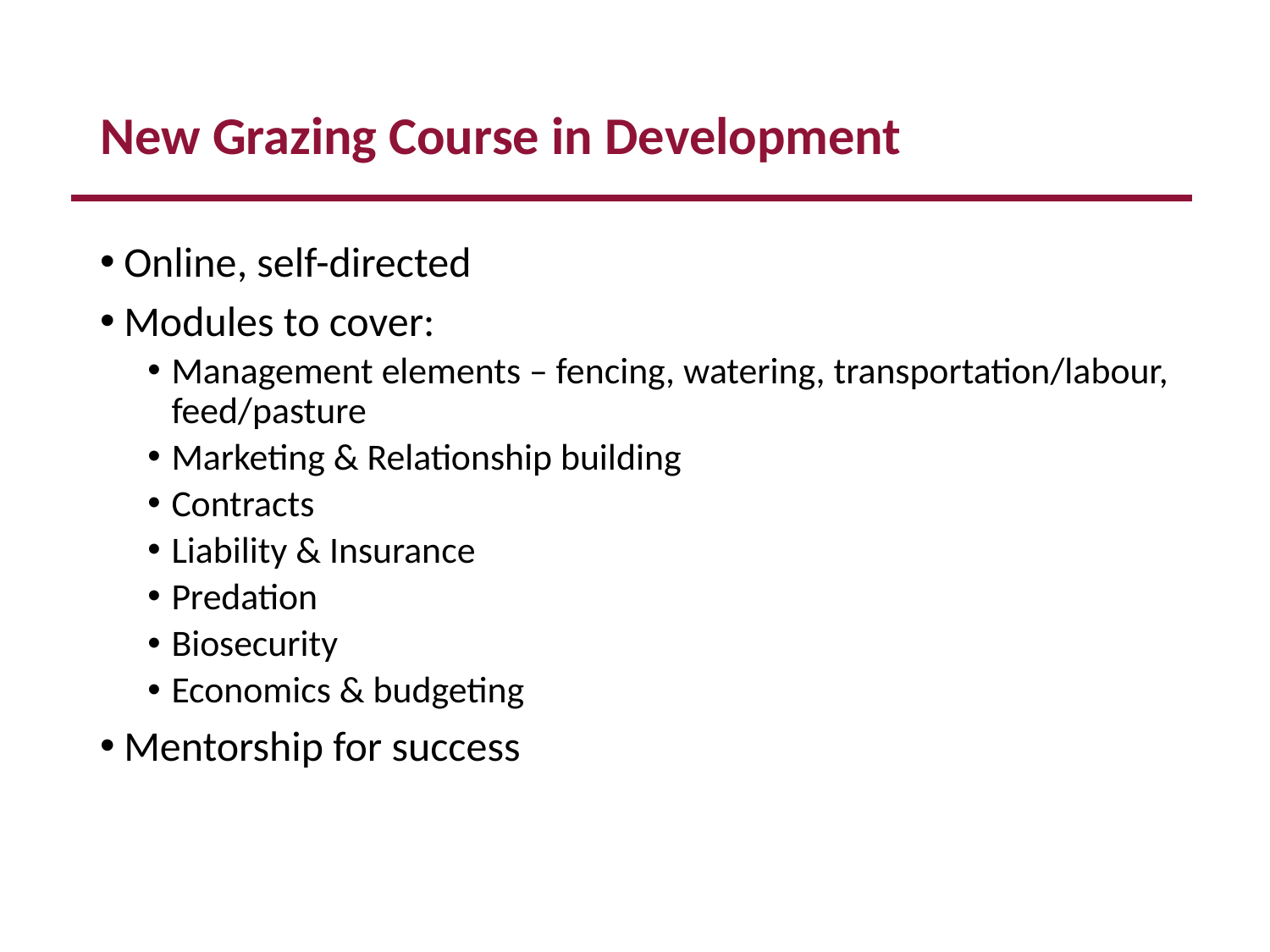

# New Grazing Course in Development
Online, self-directed
Modules to cover:
Management elements – fencing, watering, transportation/labour, feed/pasture
Marketing & Relationship building
Contracts
Liability & Insurance
Predation
Biosecurity
Economics & budgeting
Mentorship for success